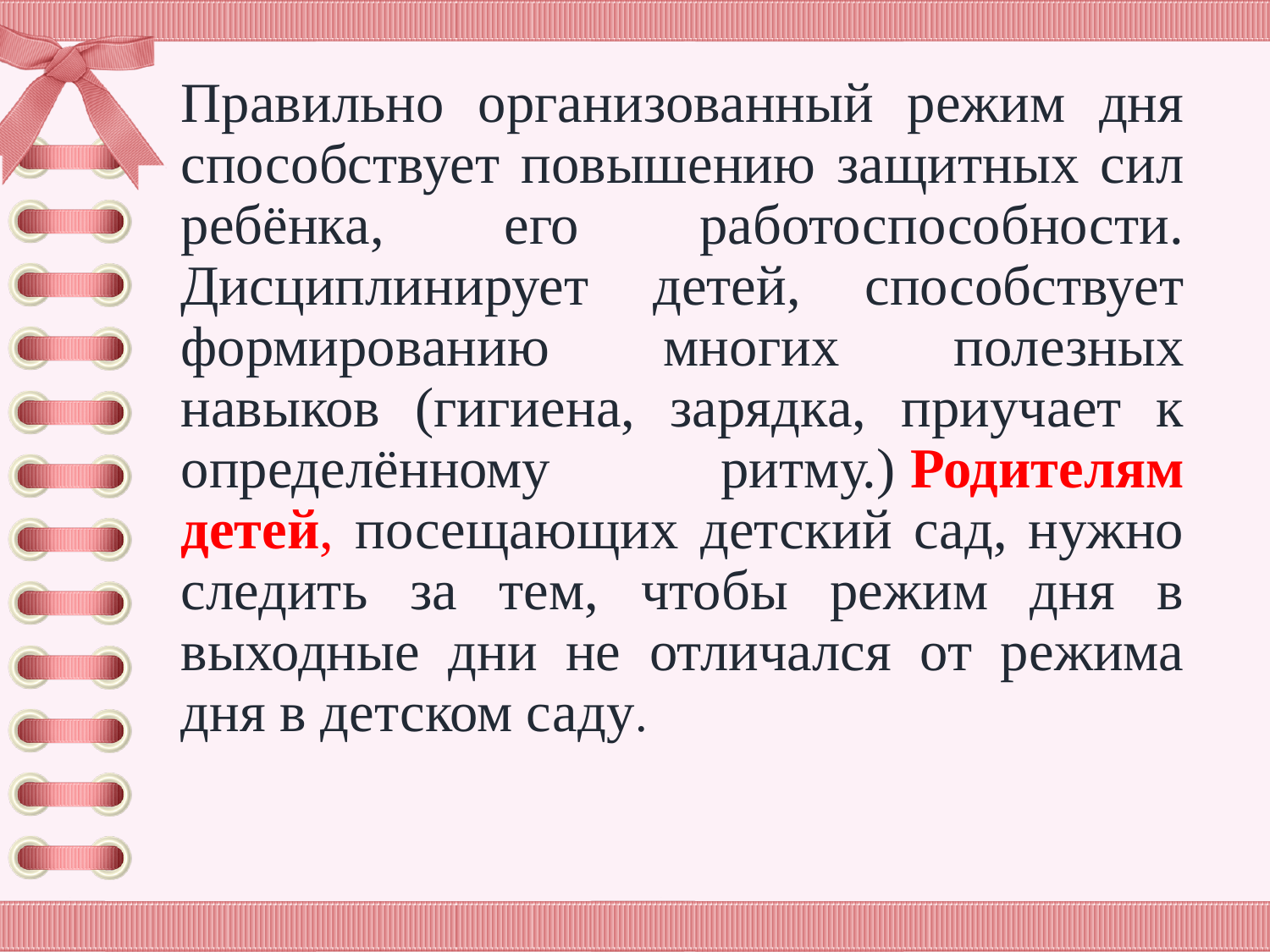

# Правильно организованный режим дня способствует повышению защитных сил ребёнка, его работоспособности. Дисциплинирует детей, способствует формированию многих полезных навыков (гигиена, зарядка, приучает к определённому ритму.) Родителям детей, посещающих детский сад, нужно следить за тем, чтобы режим дня в выходные дни не отличался от режима дня в детском саду.